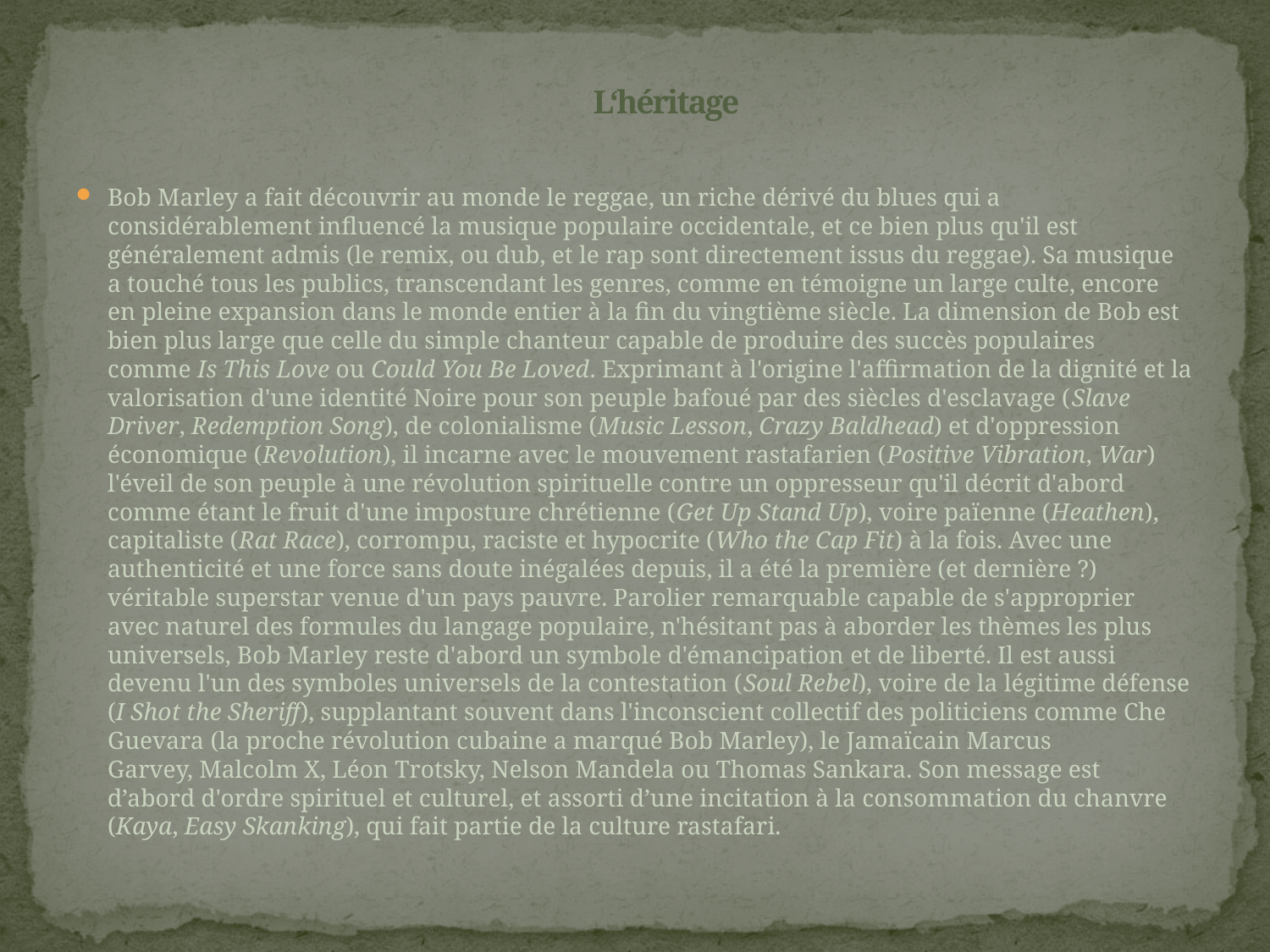

# L‘héritage
Bob Marley a fait découvrir au monde le reggae, un riche dérivé du blues qui a considérablement influencé la musique populaire occidentale, et ce bien plus qu'il est généralement admis (le remix, ou dub, et le rap sont directement issus du reggae). Sa musique a touché tous les publics, transcendant les genres, comme en témoigne un large culte, encore en pleine expansion dans le monde entier à la fin du vingtième siècle. La dimension de Bob est bien plus large que celle du simple chanteur capable de produire des succès populaires comme Is This Love ou Could You Be Loved. Exprimant à l'origine l'affirmation de la dignité et la valorisation d'une identité Noire pour son peuple bafoué par des siècles d'esclavage (Slave Driver, Redemption Song), de colonialisme (Music Lesson, Crazy Baldhead) et d'oppression économique (Revolution), il incarne avec le mouvement rastafarien (Positive Vibration, War) l'éveil de son peuple à une révolution spirituelle contre un oppresseur qu'il décrit d'abord comme étant le fruit d'une imposture chrétienne (Get Up Stand Up), voire païenne (Heathen), capitaliste (Rat Race), corrompu, raciste et hypocrite (Who the Cap Fit) à la fois. Avec une authenticité et une force sans doute inégalées depuis, il a été la première (et dernière ?) véritable superstar venue d'un pays pauvre. Parolier remarquable capable de s'approprier avec naturel des formules du langage populaire, n'hésitant pas à aborder les thèmes les plus universels, Bob Marley reste d'abord un symbole d'émancipation et de liberté. Il est aussi devenu l'un des symboles universels de la contestation (Soul Rebel), voire de la légitime défense (I Shot the Sheriff), supplantant souvent dans l'inconscient collectif des politiciens comme Che Guevara (la proche révolution cubaine a marqué Bob Marley), le Jamaïcain Marcus Garvey, Malcolm X, Léon Trotsky, Nelson Mandela ou Thomas Sankara. Son message est d’abord d'ordre spirituel et culturel, et assorti d’une incitation à la consommation du chanvre (Kaya, Easy Skanking), qui fait partie de la culture rastafari.